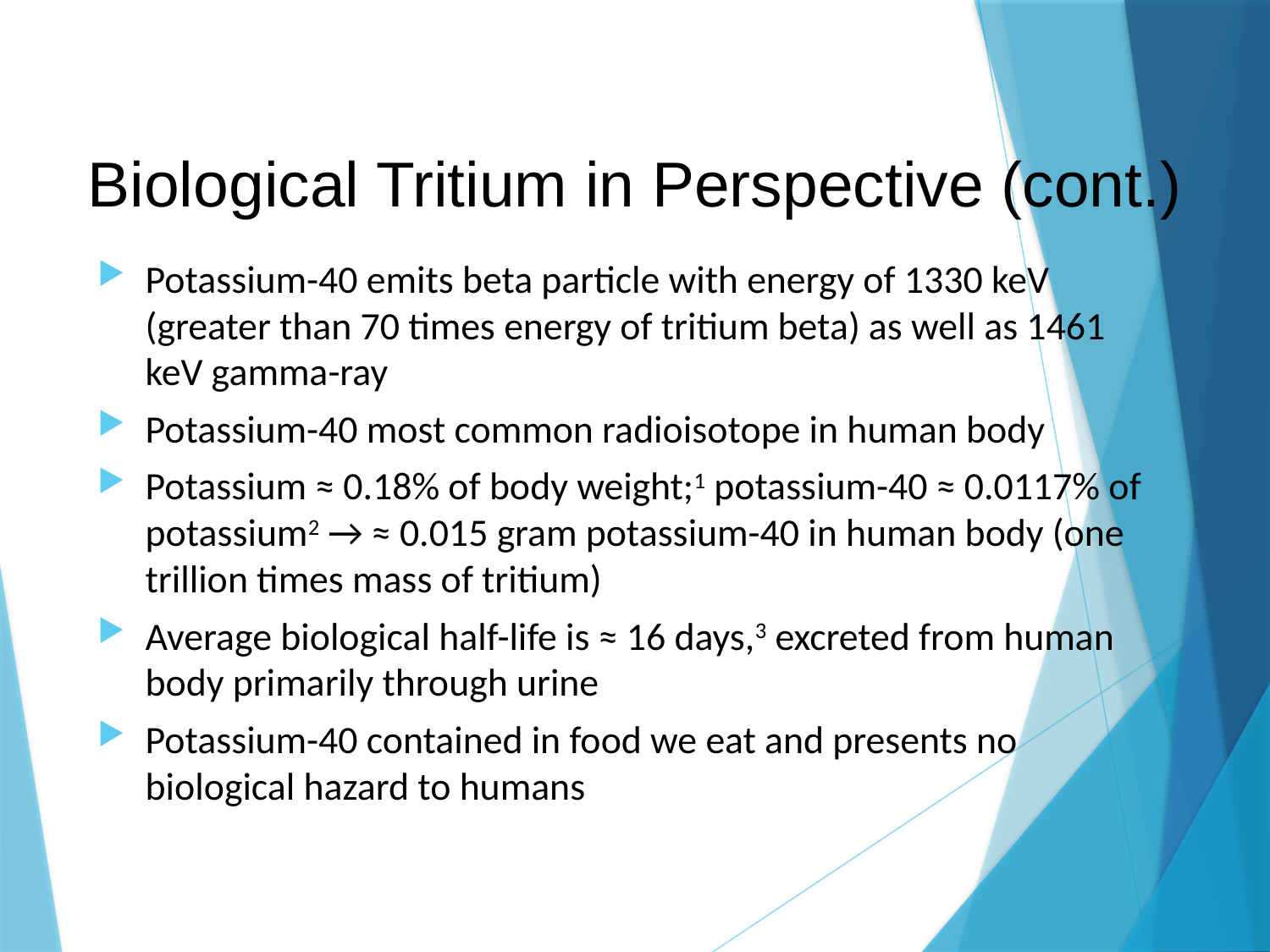

# Biological Tritium in Perspective (cont.)
Potassium-40 emits beta particle with energy of 1330 keV (greater than 70 times energy of tritium beta) as well as 1461 keV gamma-ray
Potassium-40 most common radioisotope in human body
Potassium ≈ 0.18% of body weight;1 potassium-40 ≈ 0.0117% of potassium2 → ≈ 0.015 gram potassium-40 in human body (one trillion times mass of tritium)
Average biological half-life is ≈ 16 days,3 excreted from human body primarily through urine
Potassium-40 contained in food we eat and presents no biological hazard to humans